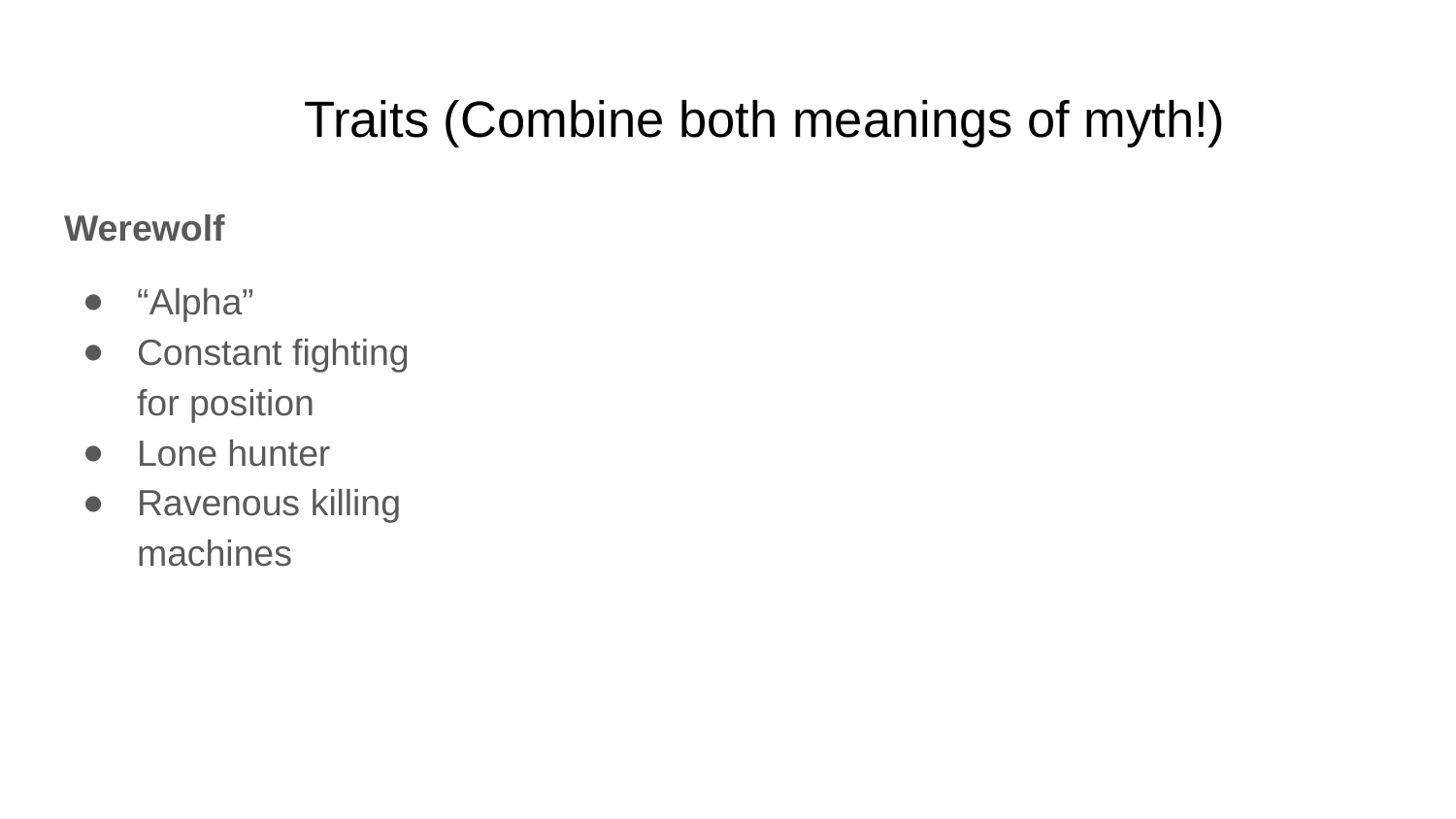

# Traits (Combine both meanings of myth!)
Werewolf
“Alpha”
Constant fighting for position
Lone hunter
Ravenous killing machines